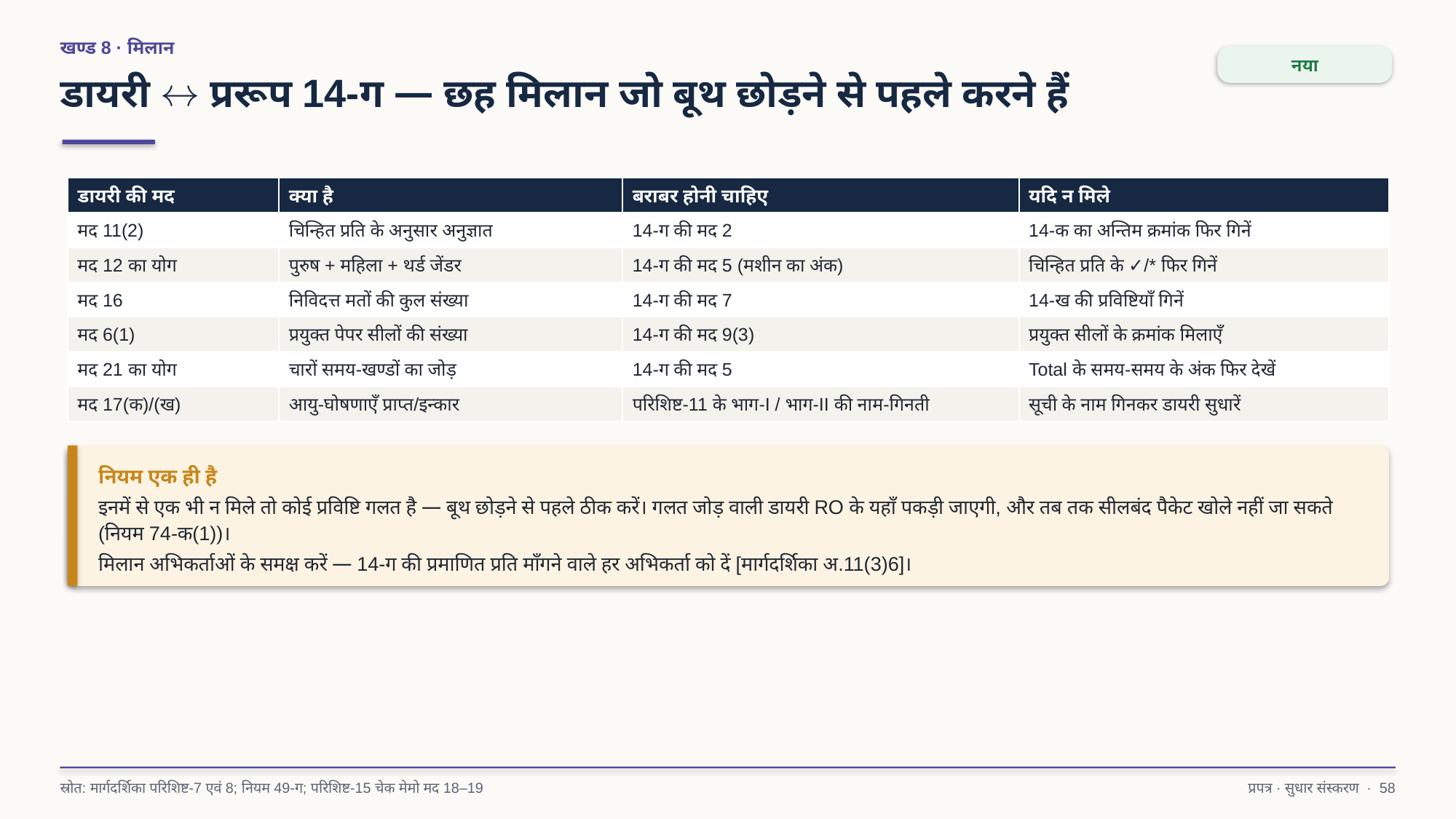

खण्ड 8 · मिलान
नया
डायरी ↔ प्ररूप 14-ग — छह मिलान जो बूथ छोड़ने से पहले करने हैं

| डायरी की मद | क्या है | बराबर होनी चाहिए | यदि न मिले |
| --- | --- | --- | --- |
| मद 11(2) | चिन्हित प्रति के अनुसार अनुज्ञात | 14-ग की मद 2 | 14-क का अन्तिम क्रमांक फिर गिनें |
| मद 12 का योग | पुरुष + महिला + थर्ड जेंडर | 14-ग की मद 5 (मशीन का अंक) | चिन्हित प्रति के ✓/\* फिर गिनें |
| मद 16 | निविदत्त मतों की कुल संख्या | 14-ग की मद 7 | 14-ख की प्रविष्टियाँ गिनें |
| मद 6(1) | प्रयुक्त पेपर सीलों की संख्या | 14-ग की मद 9(3) | प्रयुक्त सीलों के क्रमांक मिलाएँ |
| मद 21 का योग | चारों समय-खण्डों का जोड़ | 14-ग की मद 5 | Total के समय-समय के अंक फिर देखें |
| मद 17(क)/(ख) | आयु-घोषणाएँ प्राप्त/इन्कार | परिशिष्ट-11 के भाग-I / भाग-II की नाम-गिनती | सूची के नाम गिनकर डायरी सुधारें |

नियम एक ही है
इनमें से एक भी न मिले तो कोई प्रविष्टि गलत है — बूथ छोड़ने से पहले ठीक करें। गलत जोड़ वाली डायरी RO के यहाँ पकड़ी जाएगी, और तब तक सीलबंद पैकेट खोले नहीं जा सकते (नियम 74-क(1))।
मिलान अभिकर्ताओं के समक्ष करें — 14-ग की प्रमाणित प्रति माँगने वाले हर अभिकर्ता को दें [मार्गदर्शिका अ.11(3)6]।

स्रोत: मार्गदर्शिका परिशिष्ट-7 एवं 8; नियम 49-ग; परिशिष्ट-15 चेक मेमो मद 18–19
प्रपत्र · सुधार संस्करण  ·  58